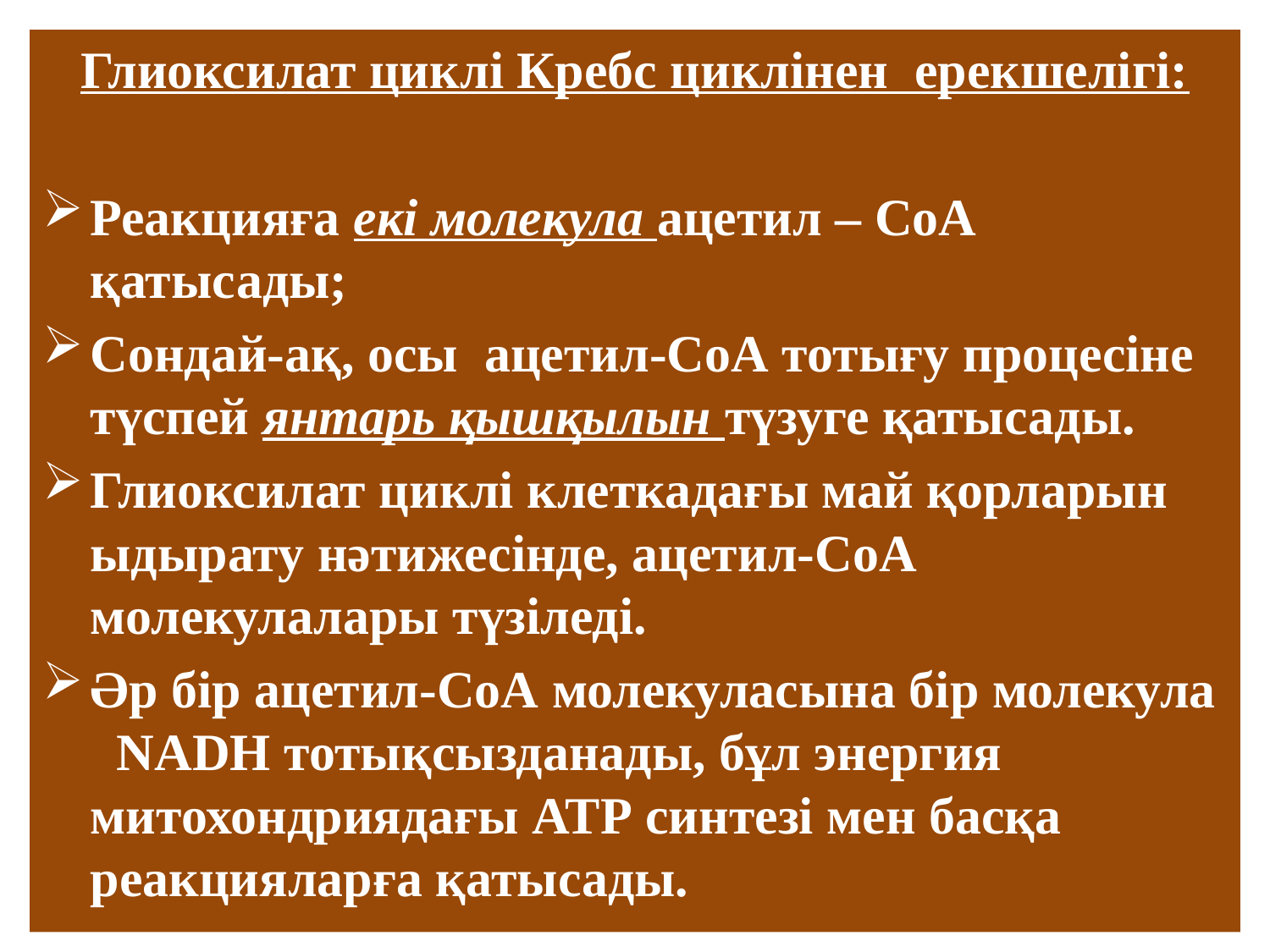

Глиоксилат циклі Кребс циклінен  ерекшелігі:

Реакцияға екі молекула ацетил – СоА қатысады;
Сондай-ақ, осы  ацетил-СоА тотығу процесіне түспей янтарь қышқылын түзуге қатысады.
Глиоксилат циклі клеткадағы май қорларын ыдырату нәтижесінде, ацетил-СоА молекулалары түзіледі.
Әр бір ацетил-СоА молекуласына бір молекула   NADH тотықсызданады, бұл энергия митохондриядағы АТР синтезі мен басқа реакцияларға қатысады.